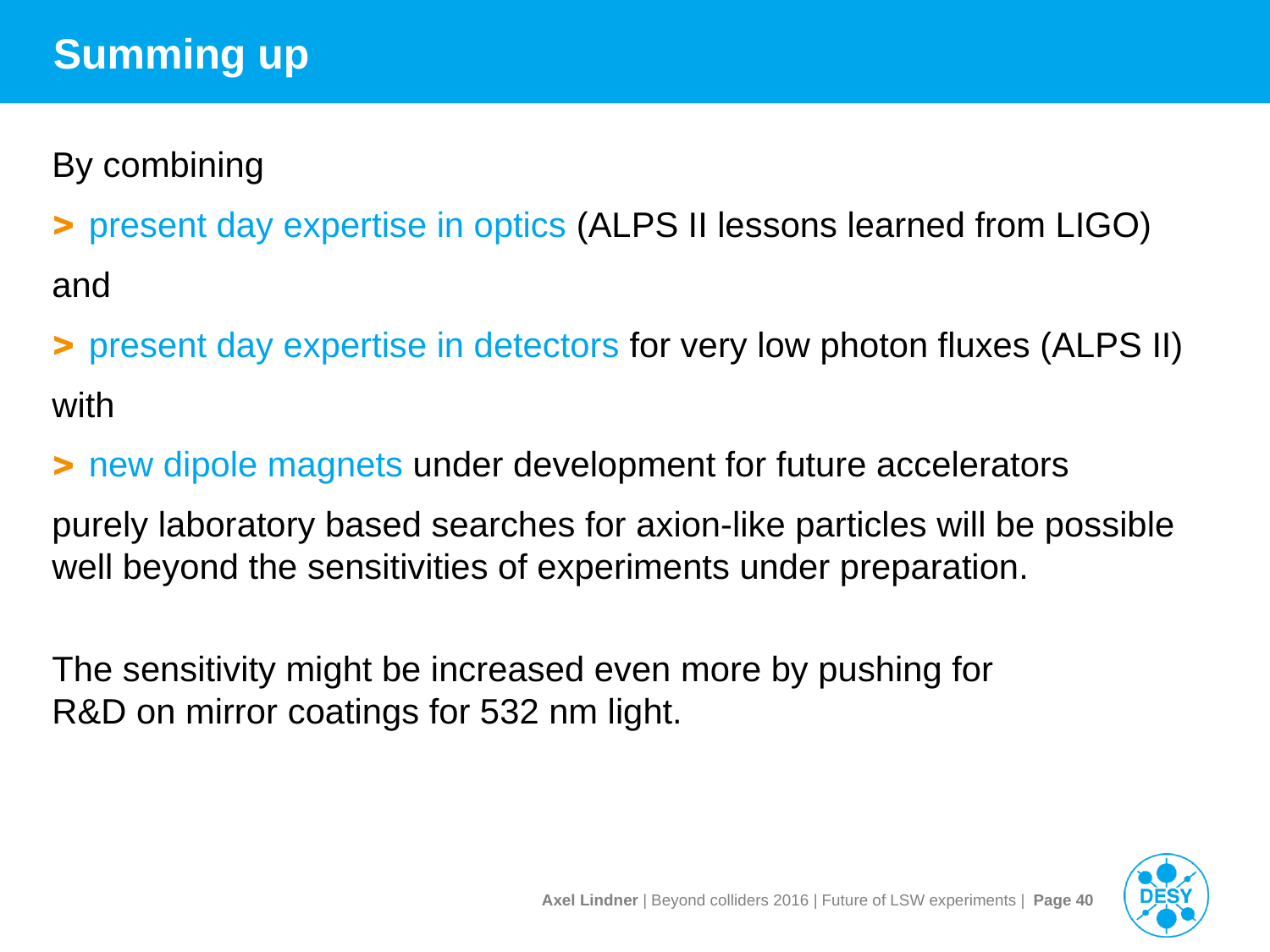

# Summing up
By combining
present day expertise in optics (ALPS II lessons learned from LIGO)
and
present day expertise in detectors for very low photon fluxes (ALPS II)
with
new dipole magnets under development for future accelerators
purely laboratory based searches for axion-like particles will be possible well beyond the sensitivities of experiments under preparation.
The sensitivity might be increased even more by pushing for
R&D on mirror coatings for 532 nm light.